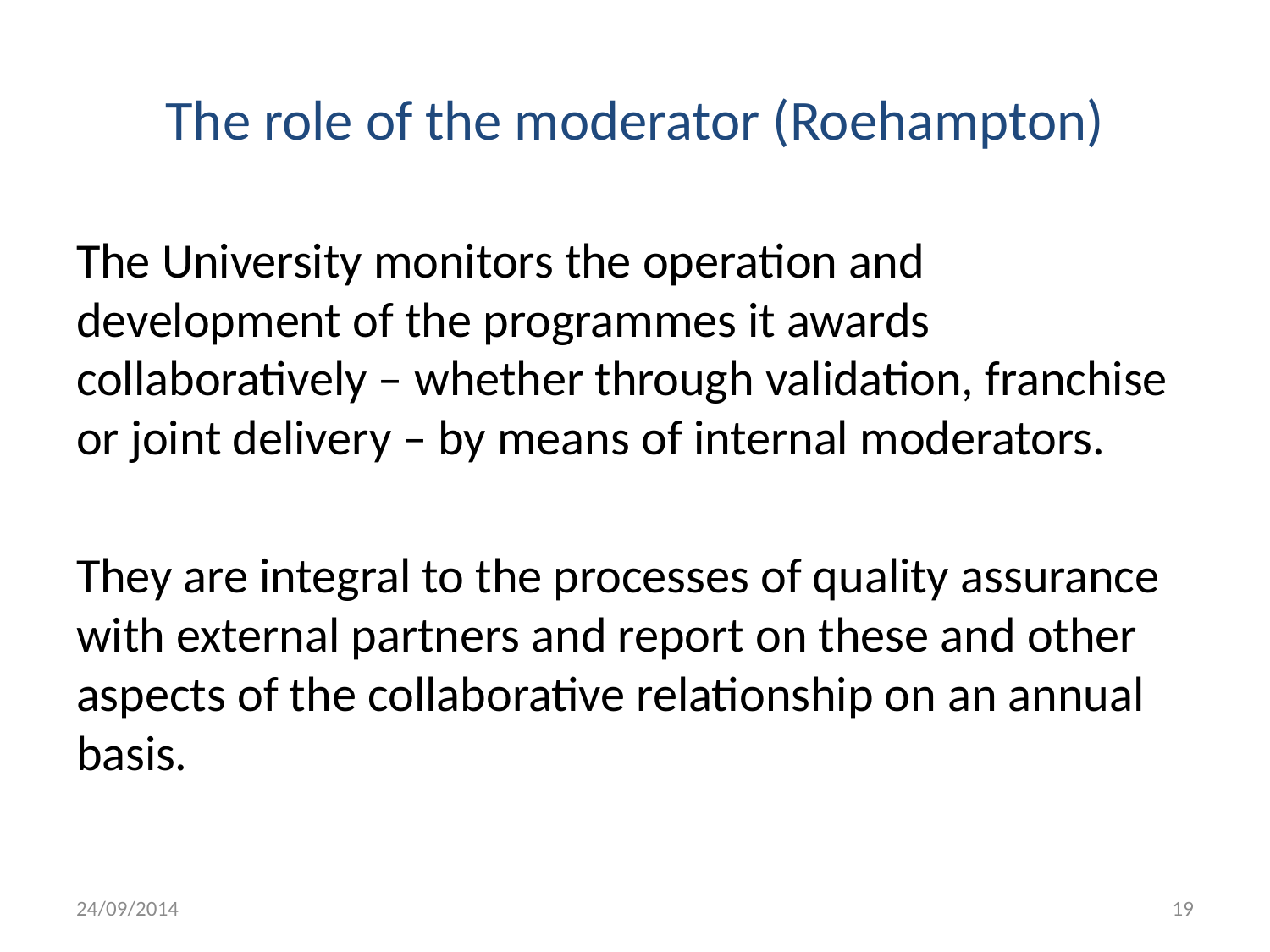

# The role of the moderator (Roehampton)
The University monitors the operation and development of the programmes it awards collaboratively – whether through validation, franchise or joint delivery – by means of internal moderators.

They are integral to the processes of quality assurance with external partners and report on these and other aspects of the collaborative relationship on an annual basis.

24/09/2014
19